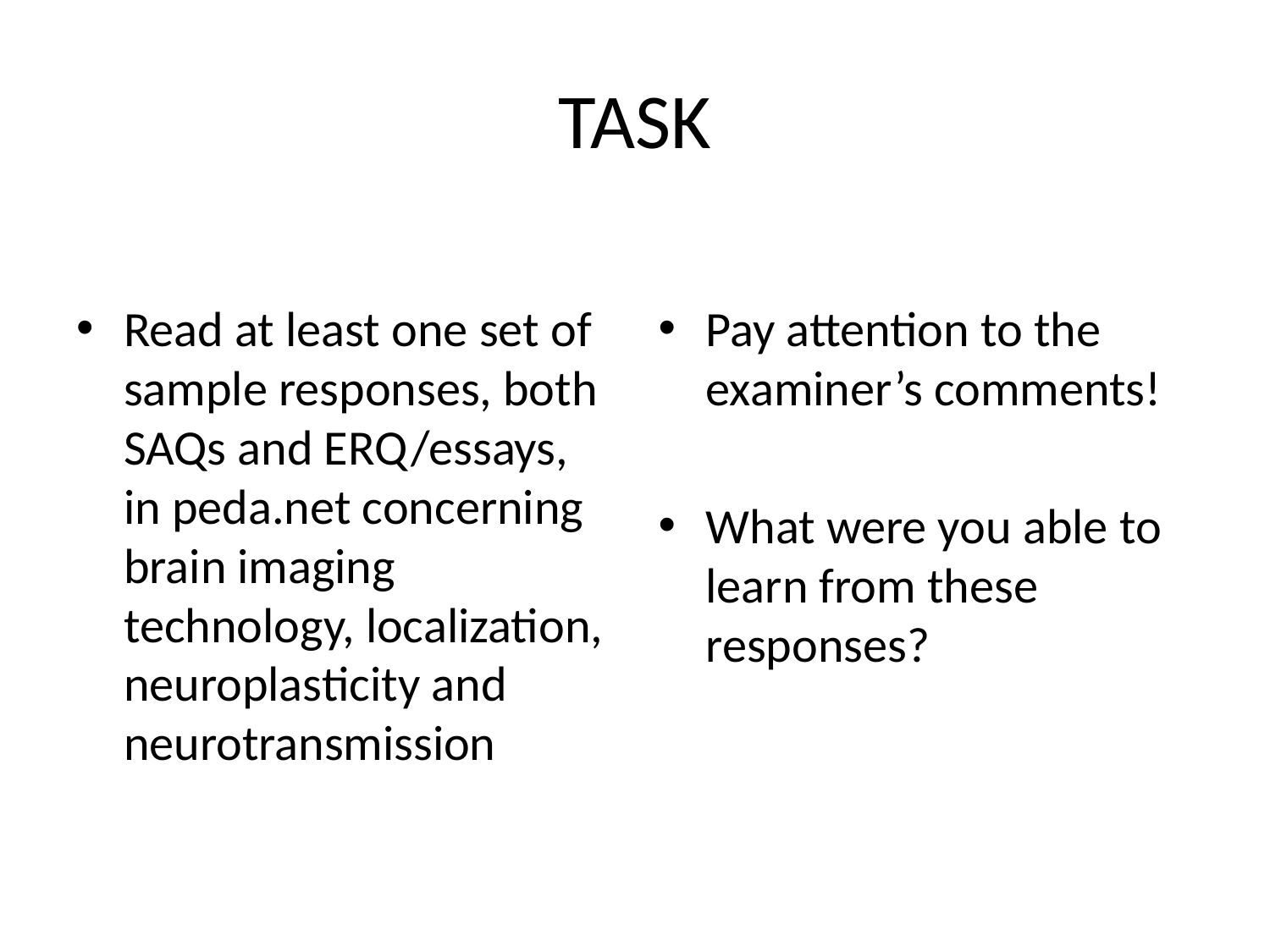

# TASK

Read at least one set of sample responses, both SAQs and ERQ/essays, in peda.net concerning brain imaging technology, localization, neuroplasticity and  neurotransmission

Pay attention to the examiner’s comments!

What were you able to learn from these responses?